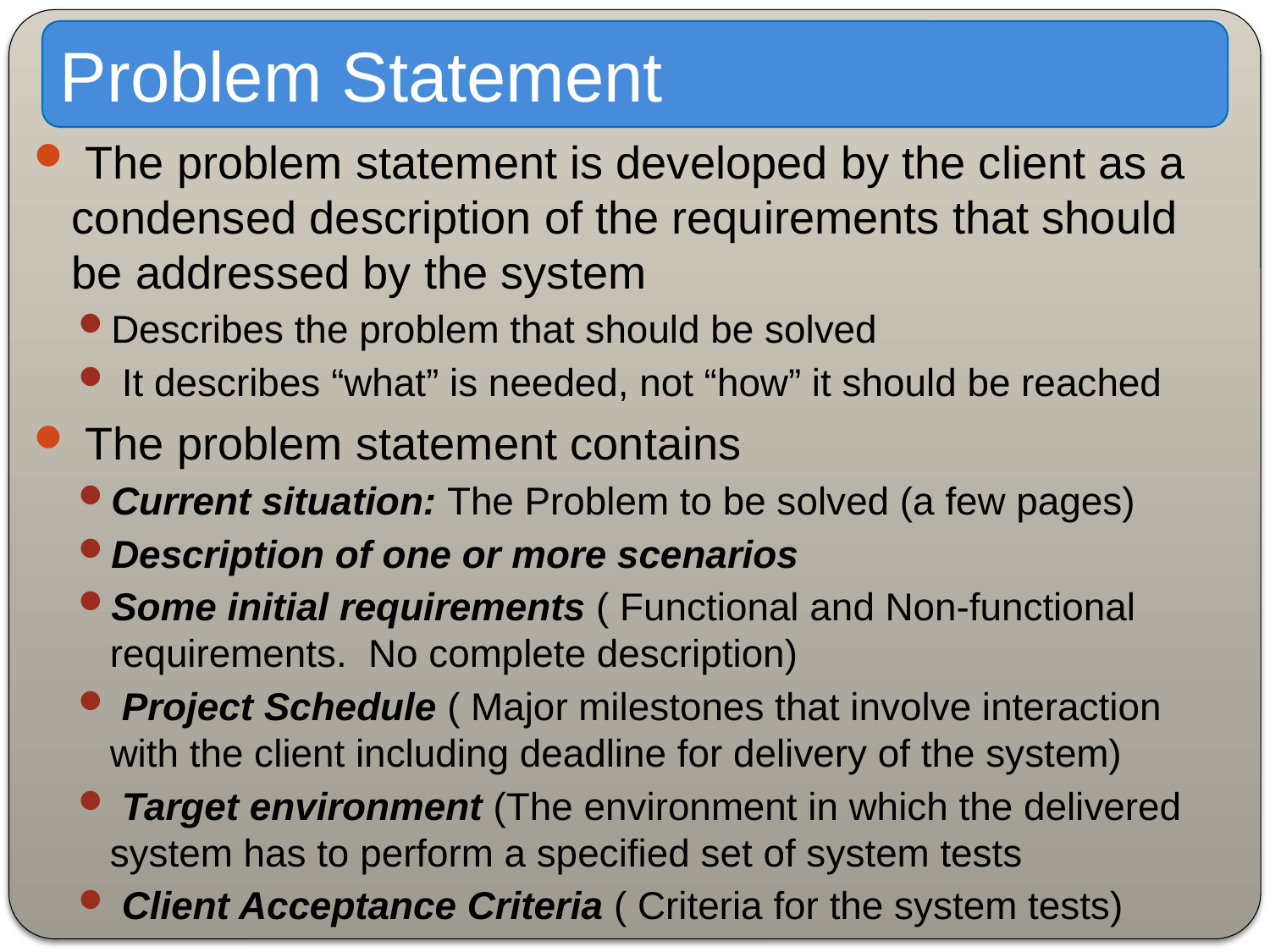

Problem Statement
 The problem statement is developed by the client as a condensed description of the requirements that should be addressed by the system
Describes the problem that should be solved
 It describes “what” is needed, not “how” it should be reached
 The problem statement contains
Current situation: The Problem to be solved (a few pages)
Description of one or more scenarios
Some initial requirements ( Functional and Non-functional requirements.  No complete description)
 Project Schedule ( Major milestones that involve interaction with the client including deadline for delivery of the system)
 Target environment (The environment in which the delivered system has to perform a specified set of system tests
 Client Acceptance Criteria ( Criteria for the system tests)